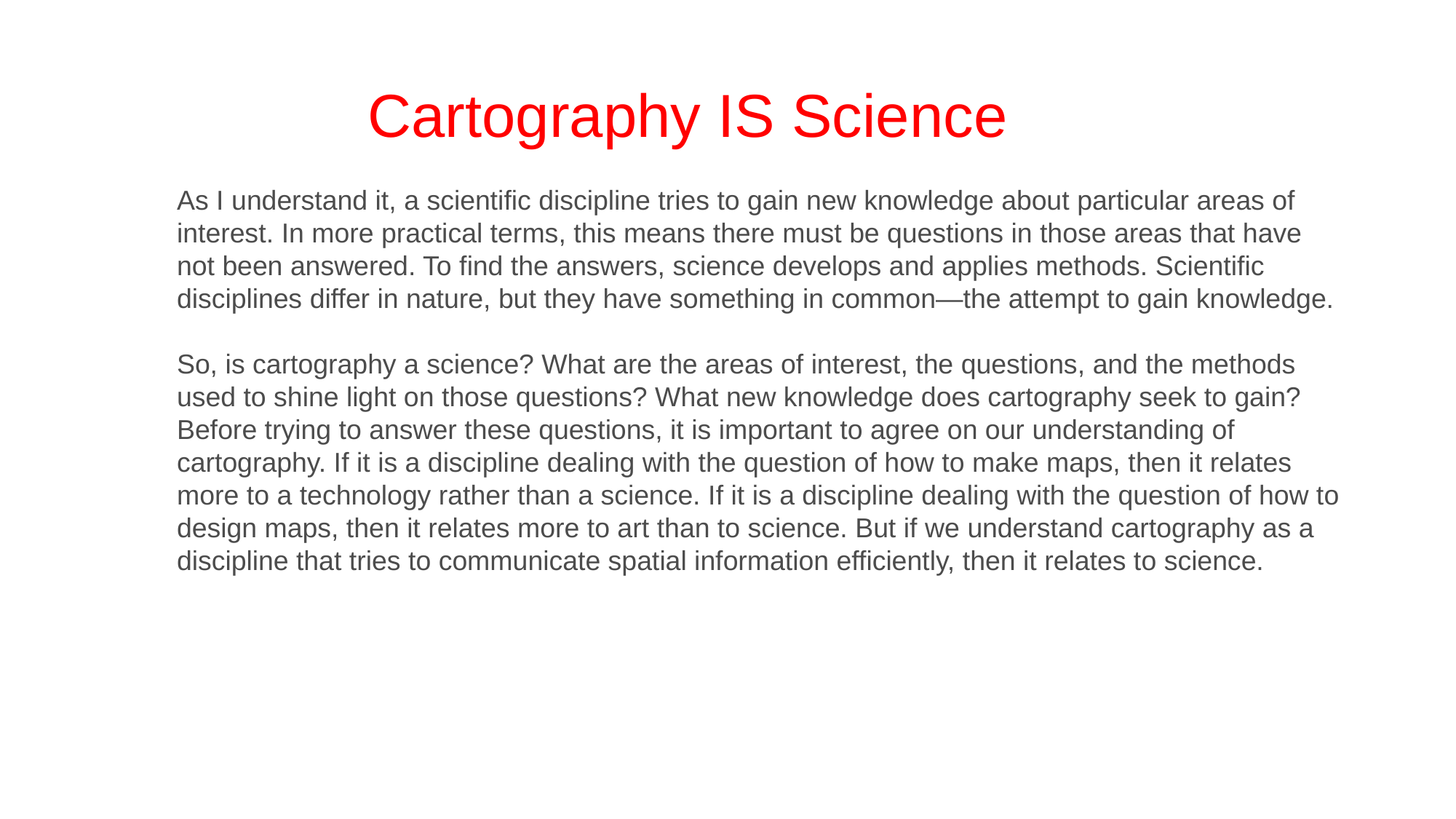

Cartography IS Science
As I understand it, a scientific discipline tries to gain new knowledge about particular areas of interest. In more practical terms, this means there must be questions in those areas that have not been answered. To find the answers, science develops and applies methods. Scientific disciplines differ in nature, but they have something in common—the attempt to gain knowledge.

So, is cartography a science? What are the areas of interest, the questions, and the methods used to shine light on those questions? What new knowledge does cartography seek to gain?
Before trying to answer these questions, it is important to agree on our understanding of cartography. If it is a discipline dealing with the question of how to make maps, then it relates more to a technology rather than a science. If it is a discipline dealing with the question of how to design maps, then it relates more to art than to science. But if we understand cartography as a discipline that tries to communicate spatial information efficiently, then it relates to science.